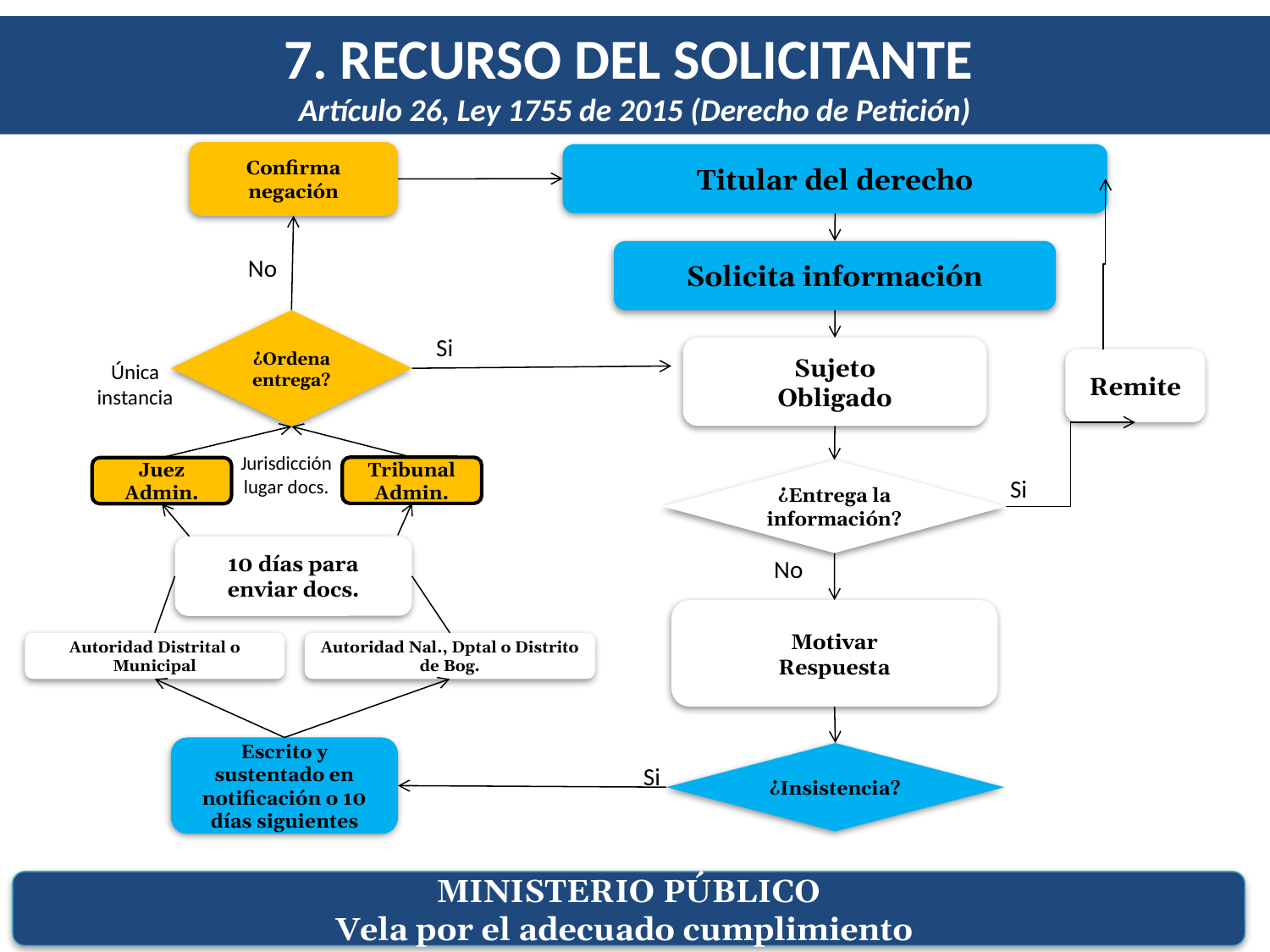

7. RECURSO DEL SOLICITANTE
Artículo 26, Ley 1755 de 2015 (Derecho de Petición)
Confirma
negación
Titular del derecho
Solicita información
No
Si
Sujeto
Obligado
Remite
¿Entrega la información?
Si
No
Motivar
Respuesta
Escrito y sustentado en notificación o 10 días siguientes
Si
¿Ordena entrega?
Única instancia
Jurisdicción lugar docs.
Tribunal Admin.
Juez Admin.
Autoridad Distrital o Municipal
Autoridad Nal., Dptal o Distrito de Bog.
¿Insistencia?
10 días para enviar docs.
MINISTERIO PÚBLICO
Vela por el adecuado cumplimiento